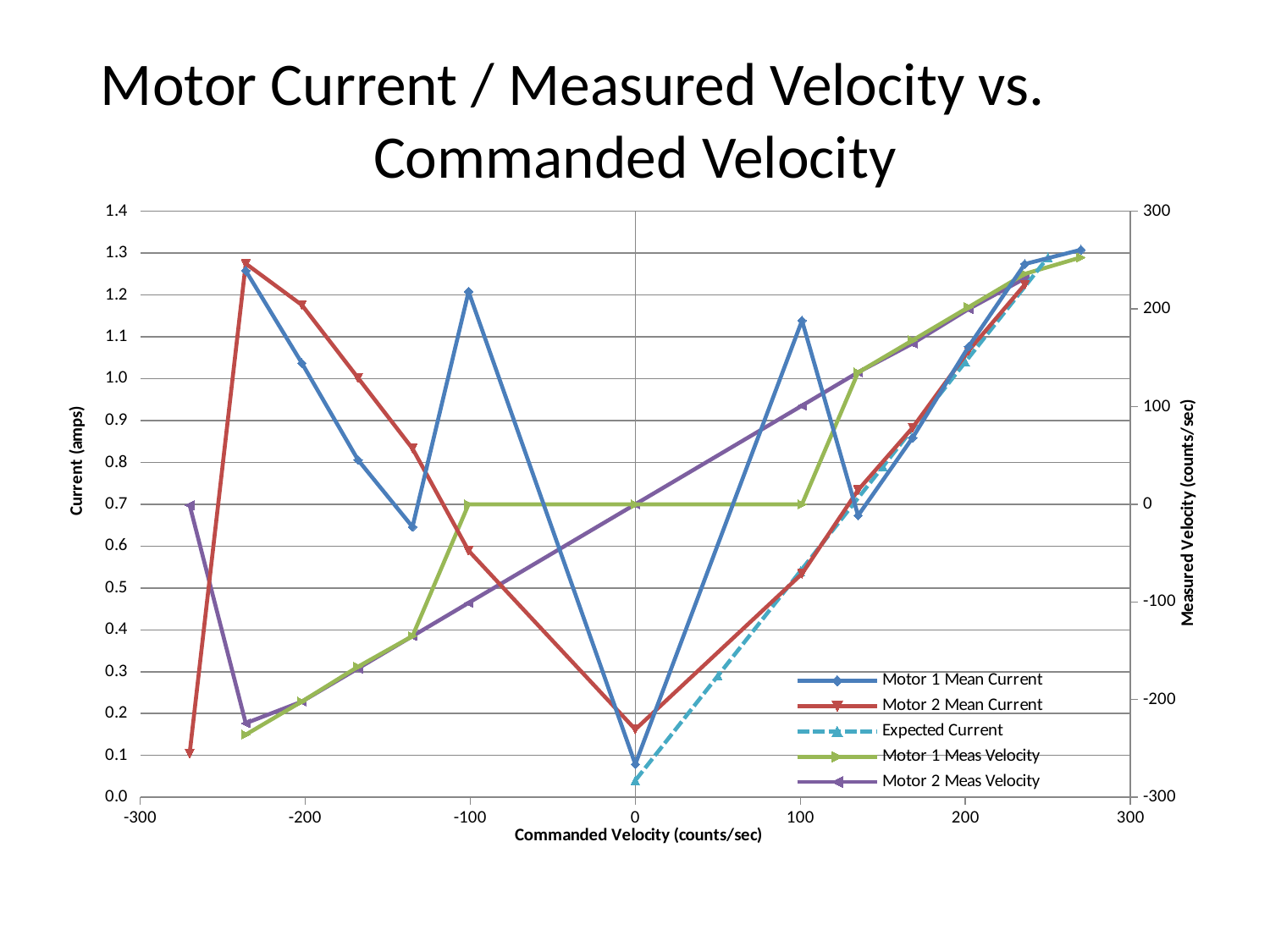

# Motor Current / Measured Velocity vs.          Commanded Velocity

### Chart

| Category |  |  |  |  |  |
|---|---|---|---|---|---|